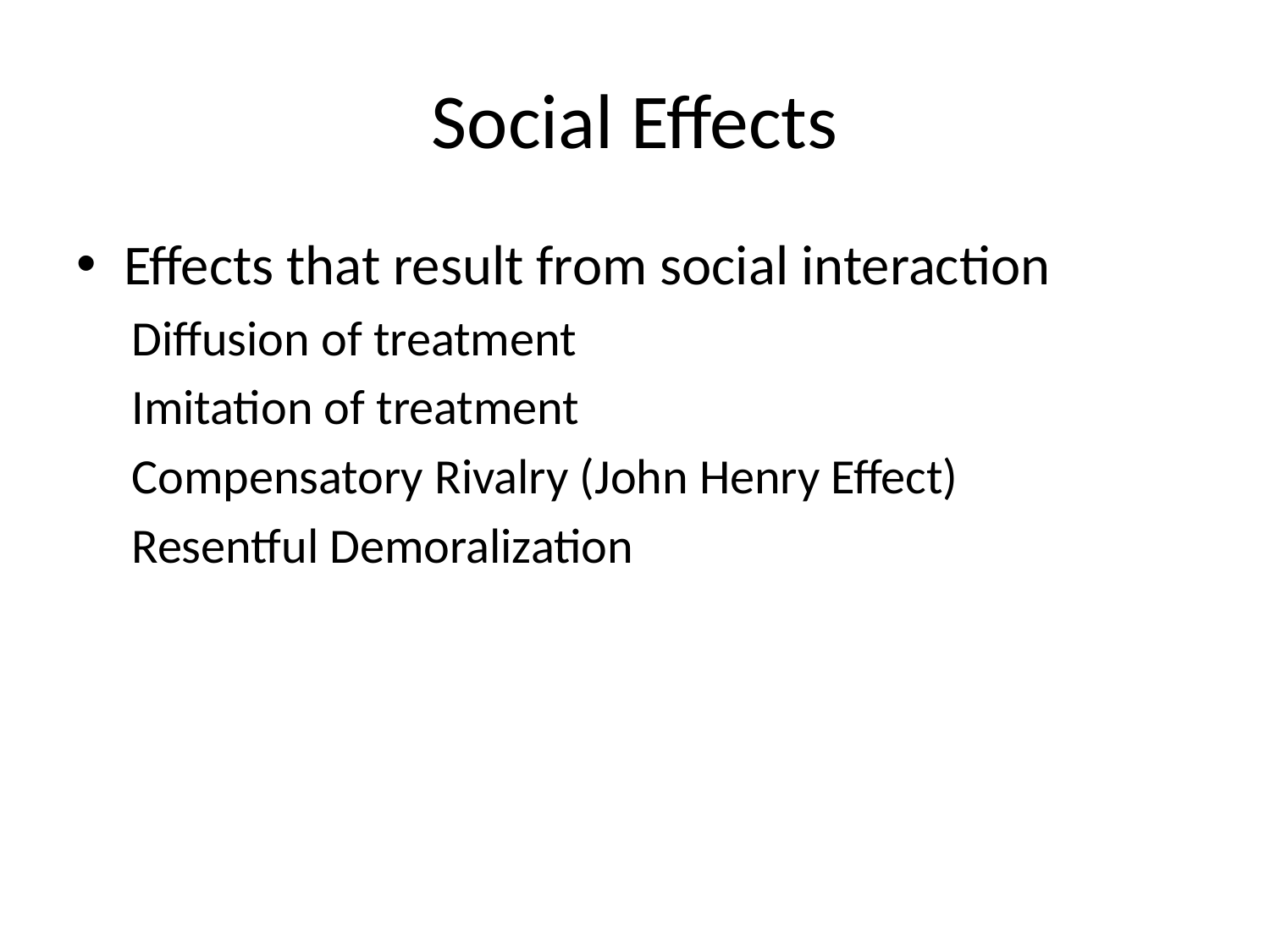

# Social Effects
Effects that result from social interaction
Diffusion of treatment
Imitation of treatment
Compensatory Rivalry (John Henry Effect)
Resentful Demoralization